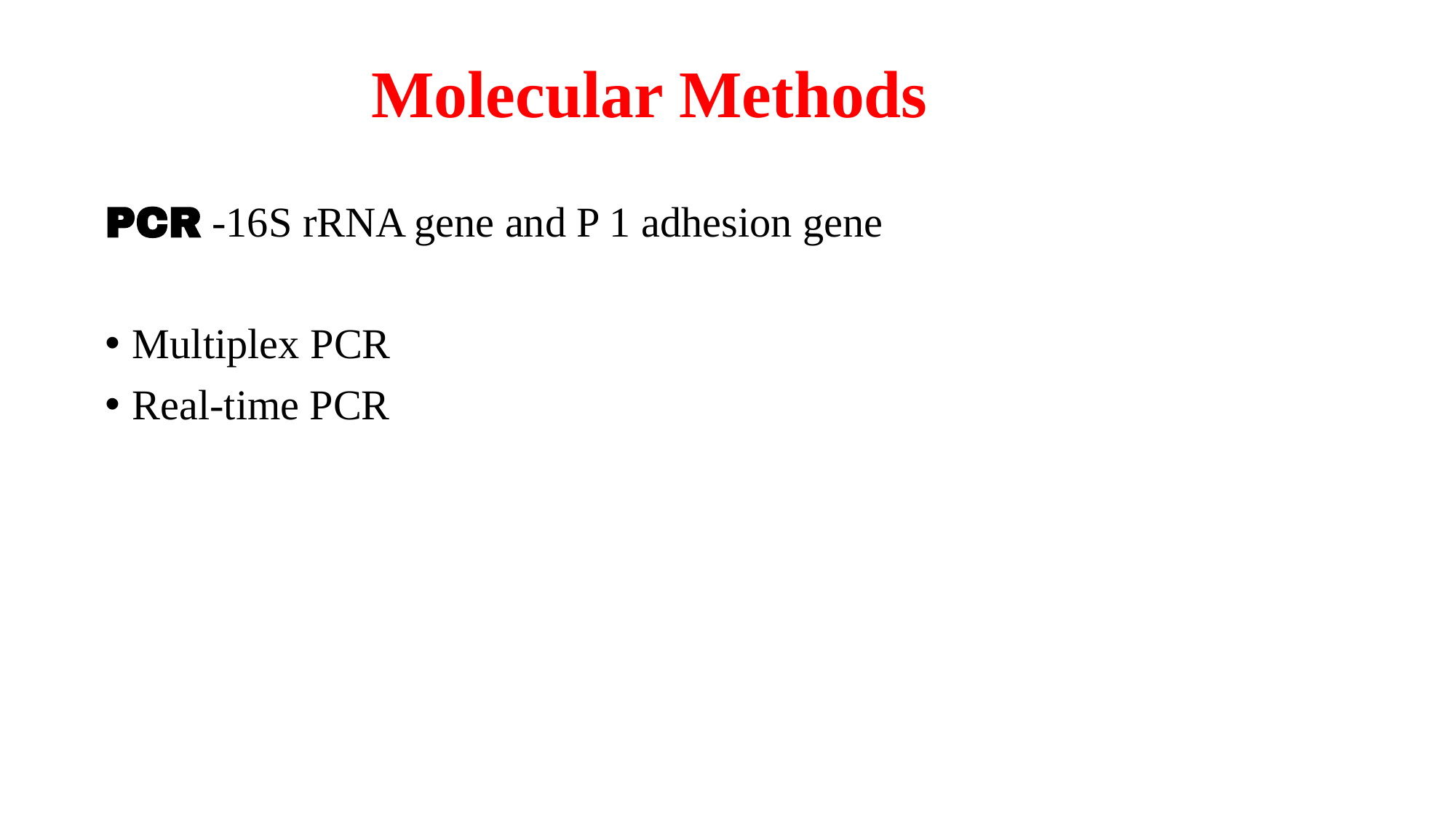

# Molecular Methods
PCR -16S rRNA gene and P 1 adhesion gene

Multiplex PCR
Real-time PCR